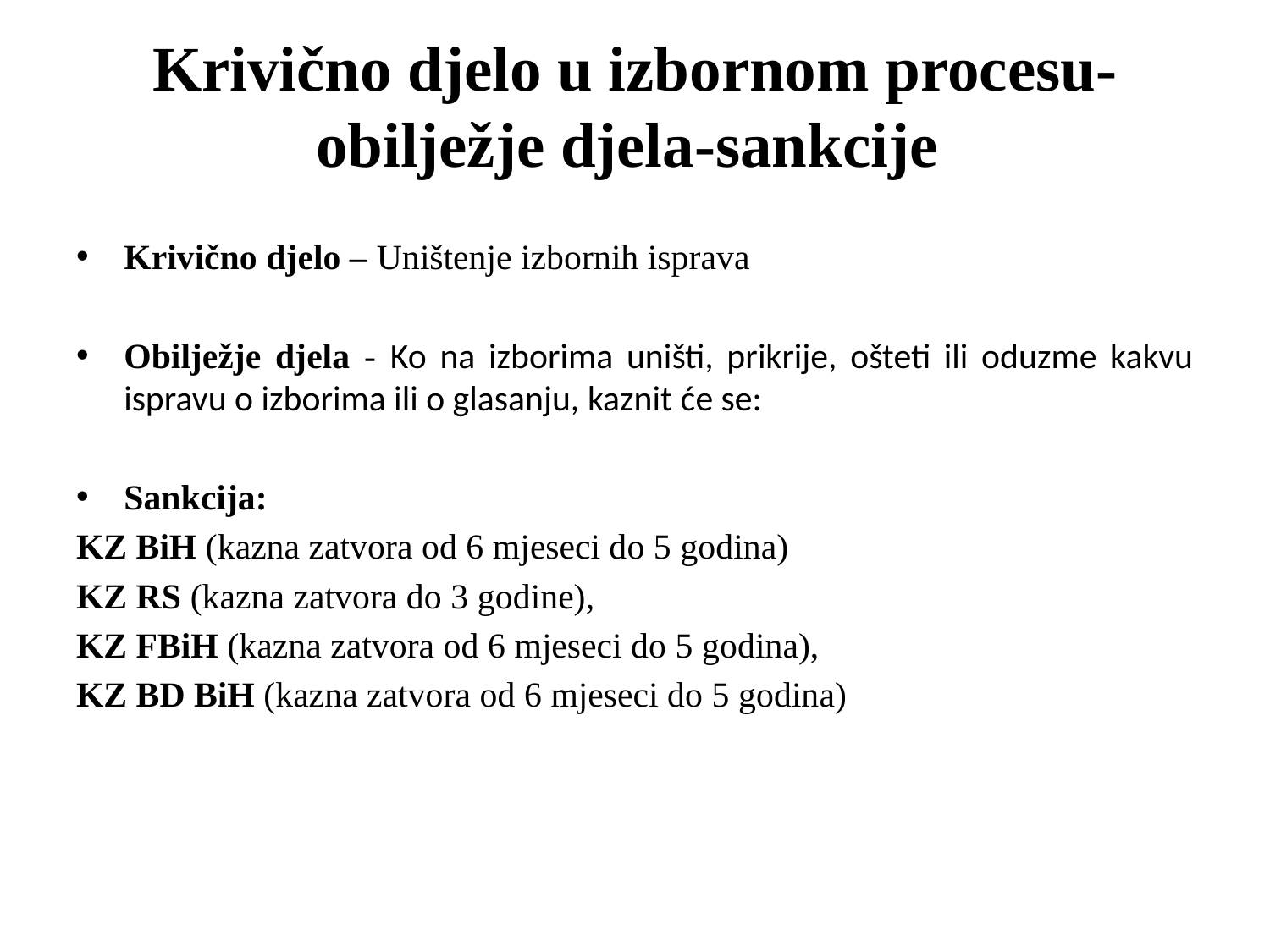

# Krivično djelo u izbornom procesu-obilježje djela-sankcije

Krivično djelo – Uništenje izbornih isprava

Obilježje djela - Ko na izborima uništi, prikrije, ošteti ili oduzme kakvu ispravu o izborima ili o glasanju, kaznit će se:

Sankcija:
KZ BiH (kazna zatvora od 6 mjeseci do 5 godina)
KZ RS (kazna zatvora do 3 godine),
KZ FBiH (kazna zatvora od 6 mjeseci do 5 godina),
KZ BD BiH (kazna zatvora od 6 mjeseci do 5 godina)